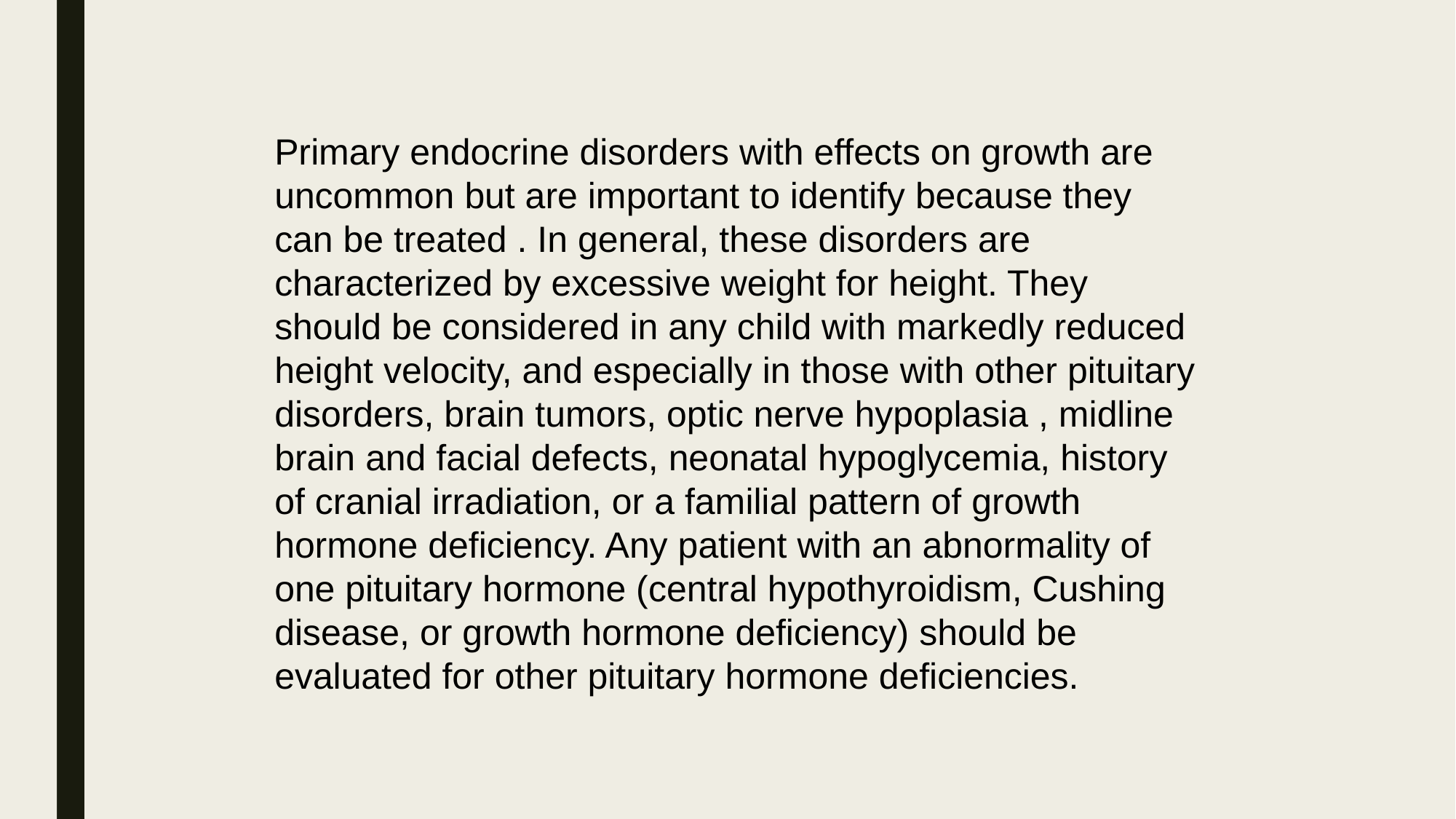

Primary endocrine disorders with effects on growth are uncommon but are important to identify because they can be treated . In general, these disorders are characterized by excessive weight for height. They should be considered in any child with markedly reduced height velocity, and especially in those with other pituitary disorders, brain tumors, optic nerve hypoplasia , midline brain and facial defects, neonatal hypoglycemia, history of cranial irradiation, or a familial pattern of growth hormone deficiency. Any patient with an abnormality of one pituitary hormone (central hypothyroidism, Cushing disease, or growth hormone deficiency) should be evaluated for other pituitary hormone deficiencies.